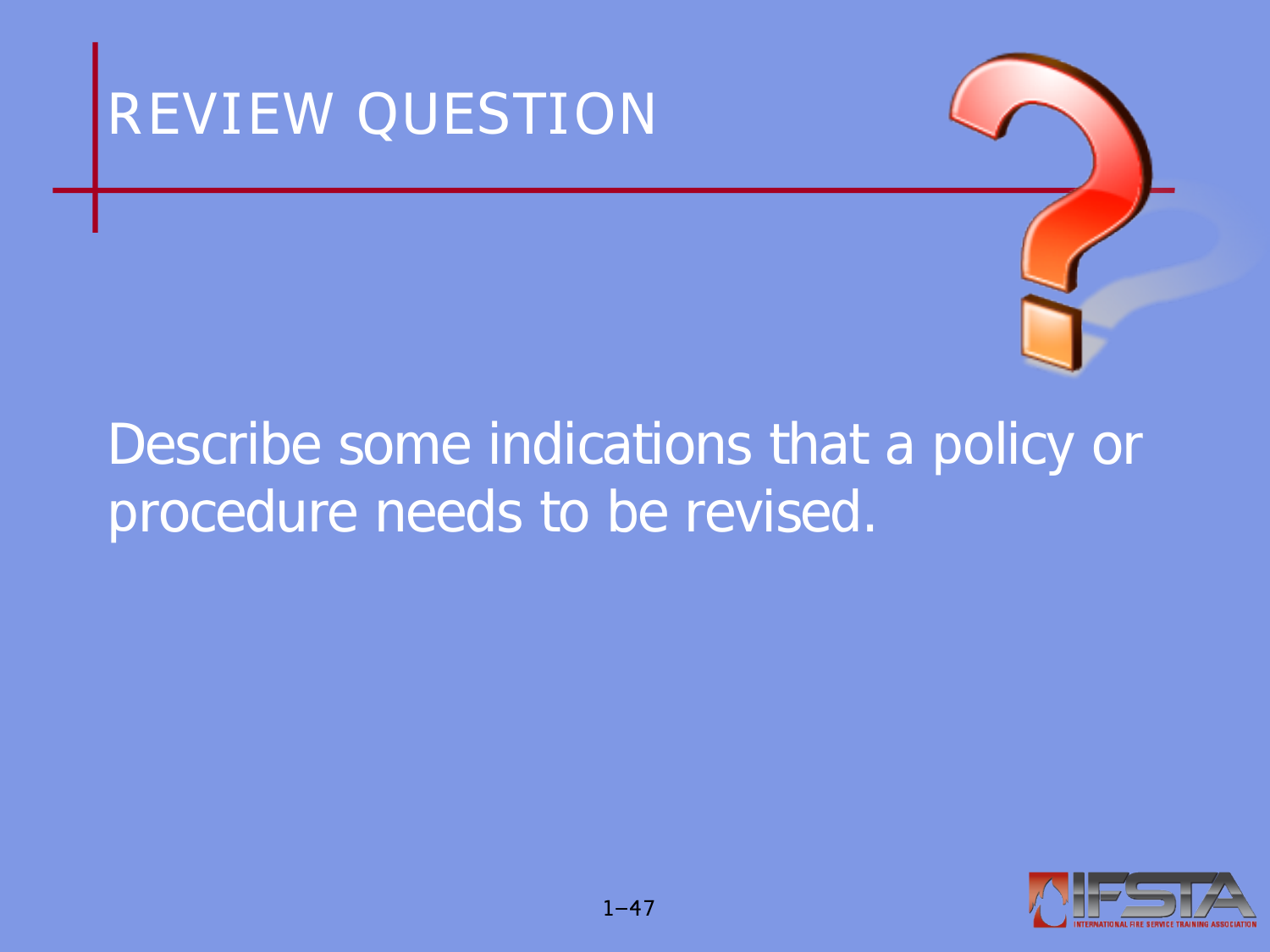

# REVIEW QUESTION

Describe some indications that a policy or procedure needs to be revised.
1–47